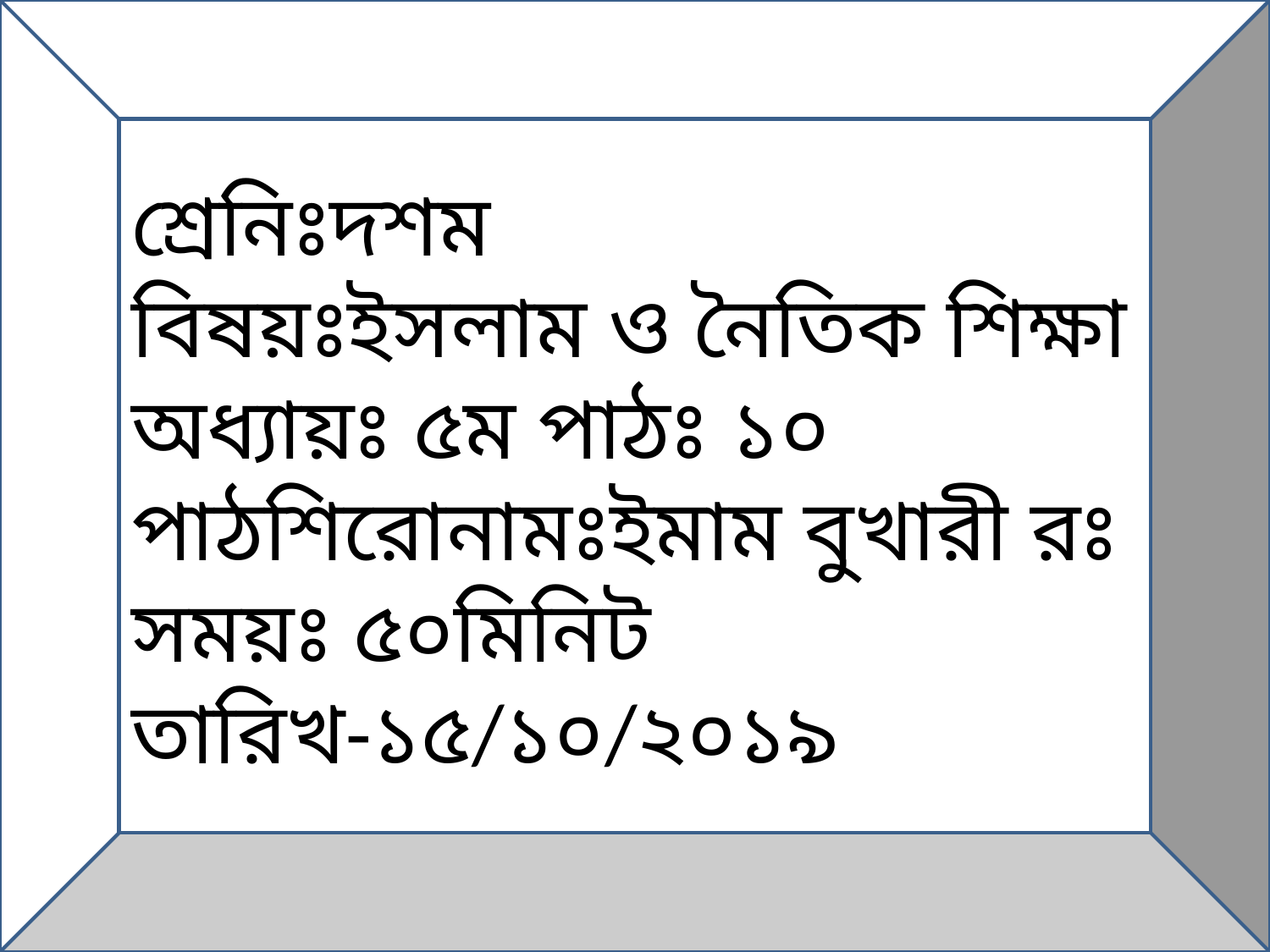

শ্রেনিঃদশম
বিষয়ঃইসলাম ও নৈতিক শিক্ষা
অধ্যায়ঃ ৫ম পাঠঃ ১০
পাঠশিরোনামঃইমাম বুখারী রঃ
সময়ঃ ৫০মিনিট
তারিখ-১৫/১০/২০১৯